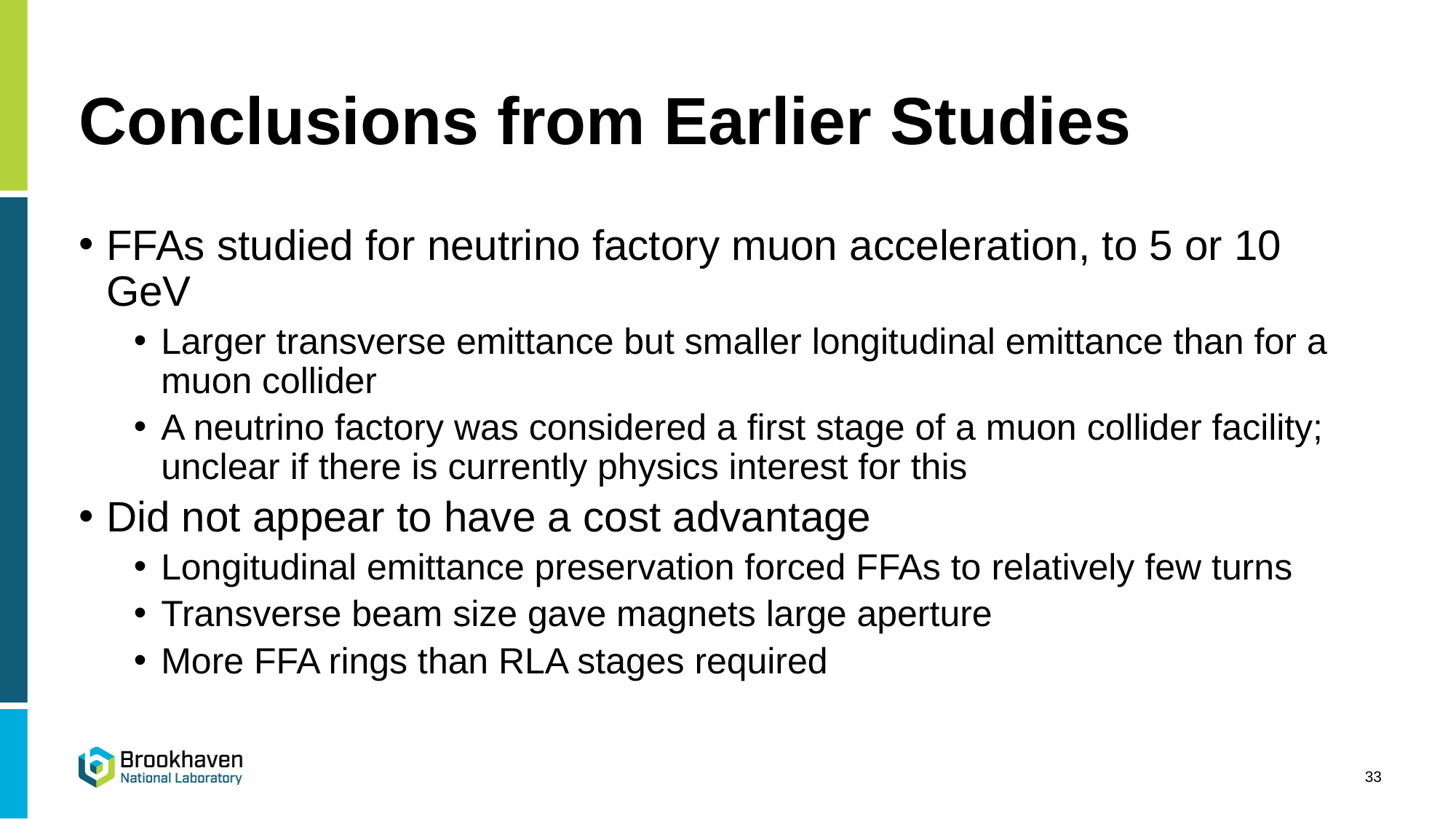

# Conclusions from Earlier Studies
FFAs studied for neutrino factory muon acceleration, to 5 or 10 GeV
Larger transverse emittance but smaller longitudinal emittance than for a muon collider
A neutrino factory was considered a first stage of a muon collider facility; unclear if there is currently physics interest for this
Did not appear to have a cost advantage
Longitudinal emittance preservation forced FFAs to relatively few turns
Transverse beam size gave magnets large aperture
More FFA rings than RLA stages required
33